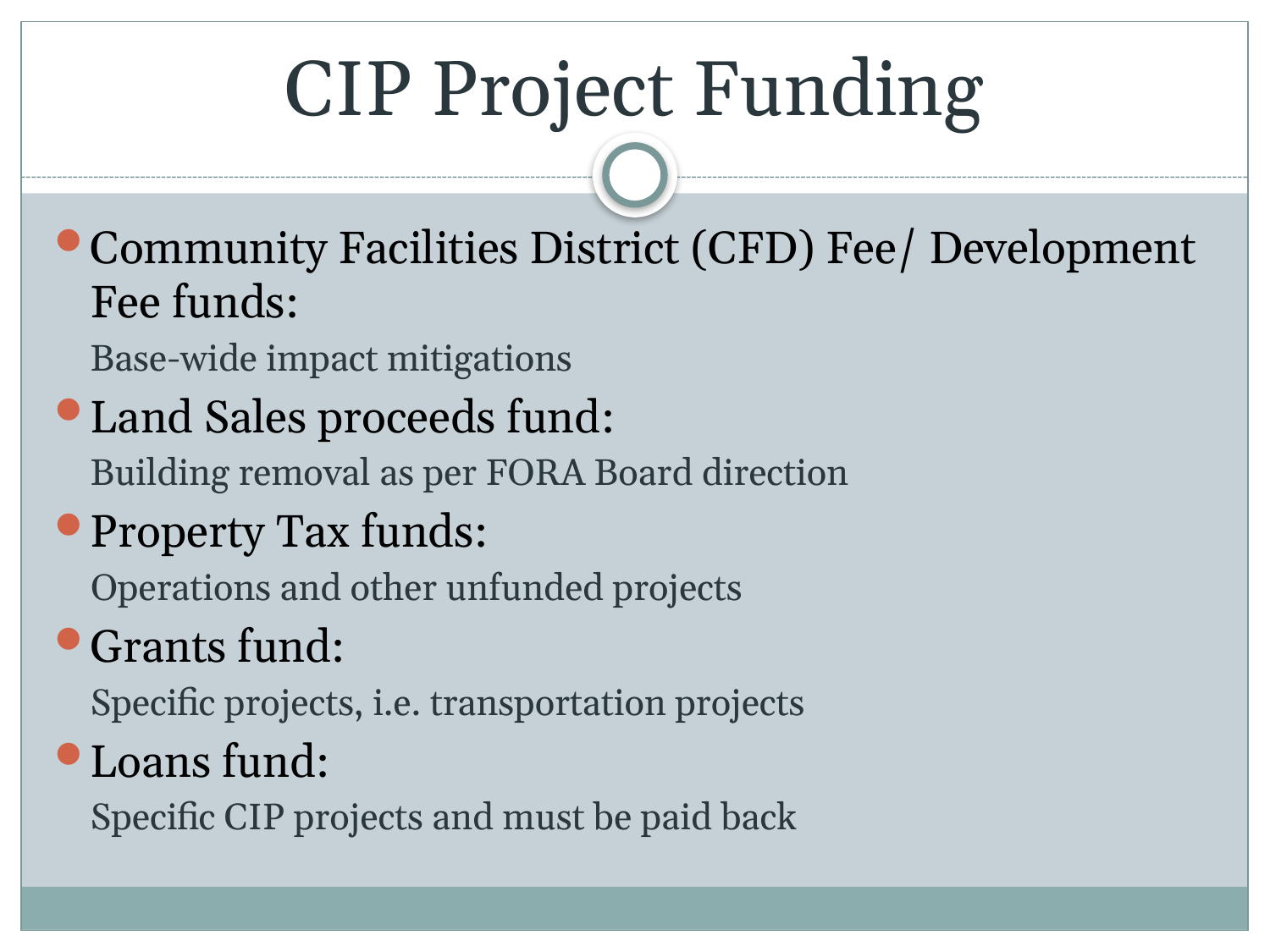

# CIP Project Funding
Community Facilities District (CFD) Fee/ Development Fee funds:
Base-wide impact mitigations
Land Sales proceeds fund:
Building removal as per FORA Board direction
Property Tax funds:
Operations and other unfunded projects
Grants fund:
Specific projects, i.e. transportation projects
Loans fund:
Specific CIP projects and must be paid back